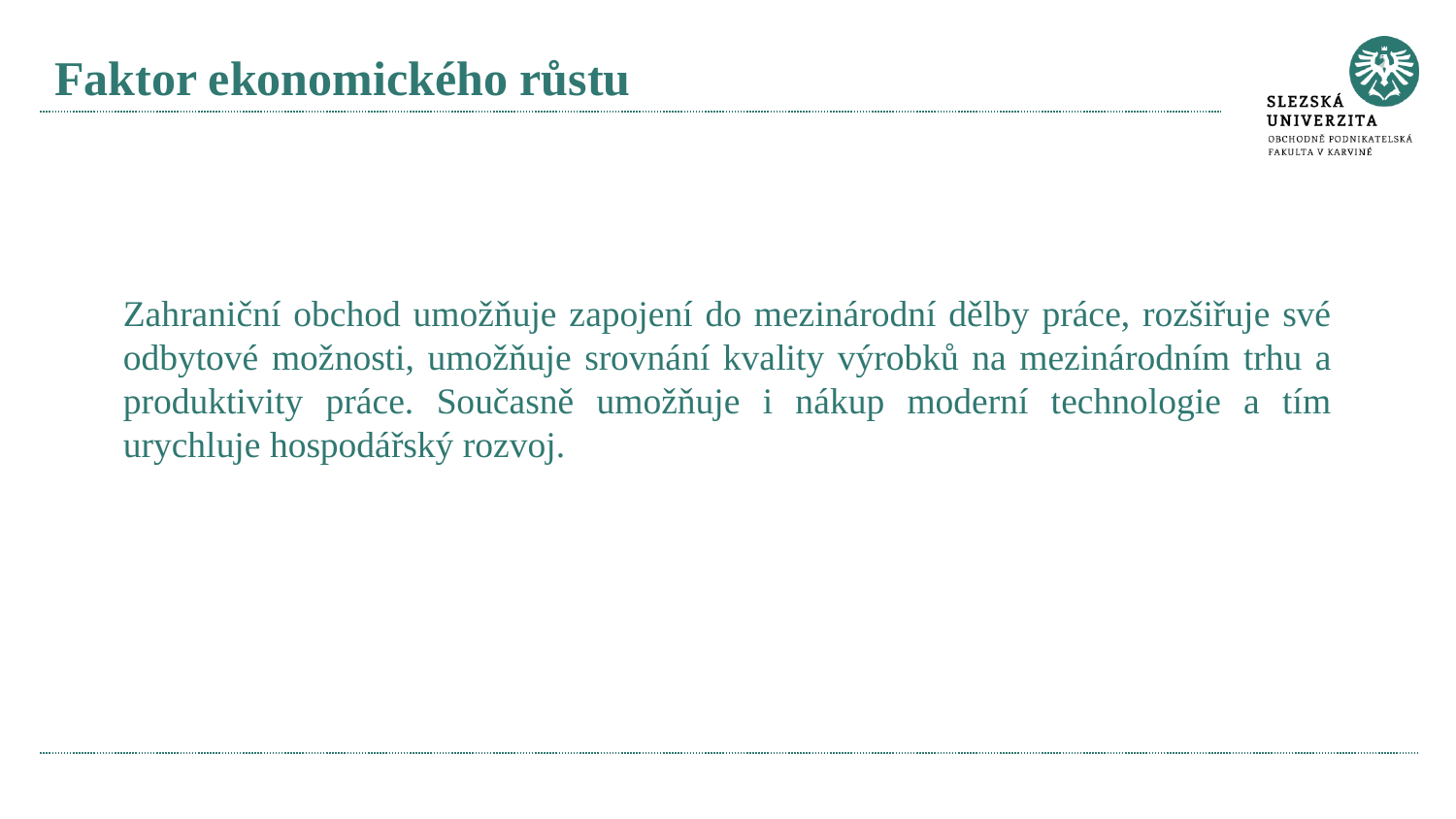

# Faktor ekonomického růstu
Zahraniční obchod umožňuje zapojení do mezinárodní dělby práce, rozšiřuje své odbytové možnosti, umožňuje srovnání kvality výrobků na mezinárodním trhu a produktivity práce. Současně umožňuje i nákup moderní technologie a tím urychluje hospodářský rozvoj.